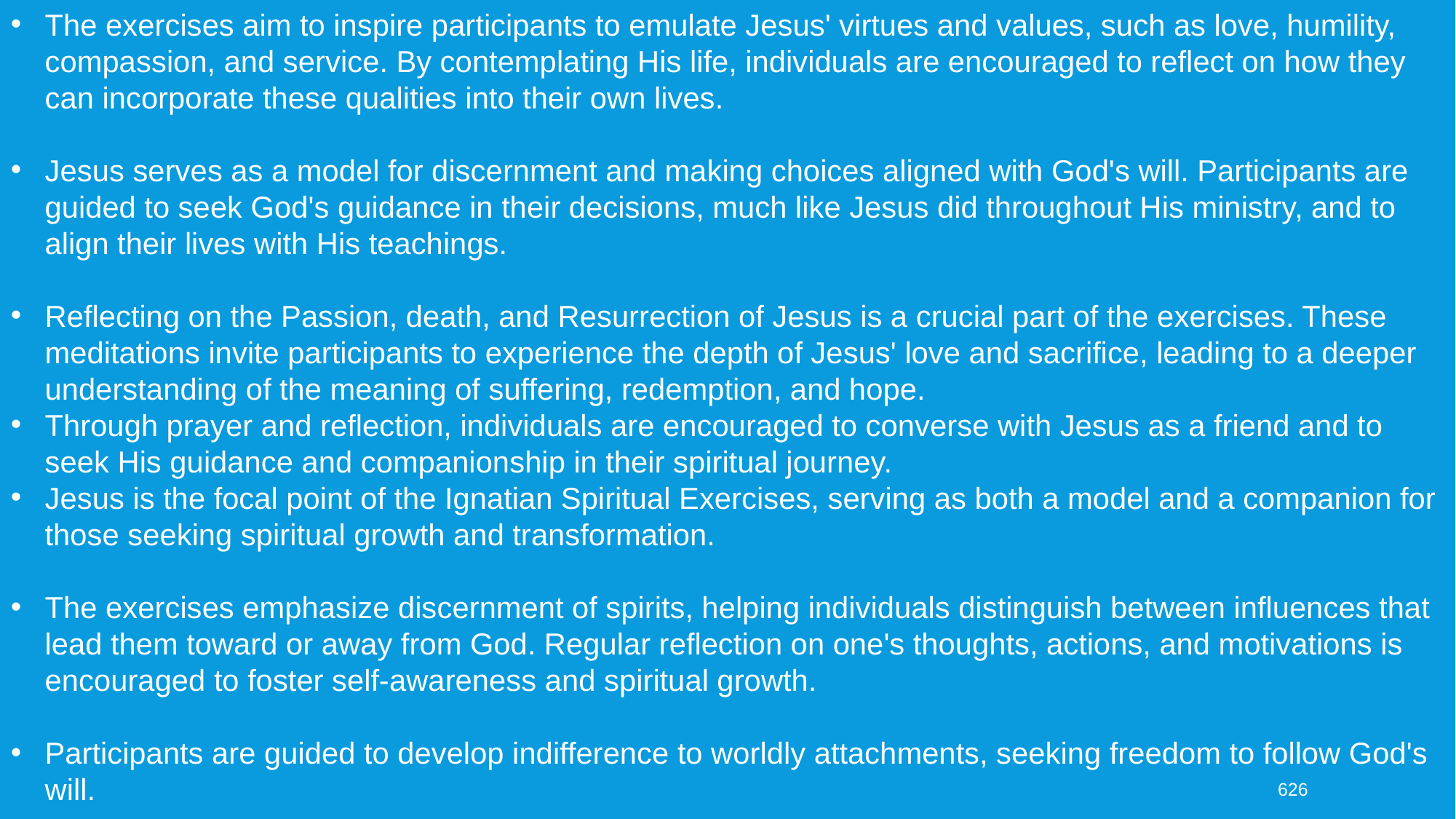

The exercises aim to inspire participants to emulate Jesus' virtues and values, such as love, humility, compassion, and service. By contemplating His life, individuals are encouraged to reflect on how they can incorporate these qualities into their own lives.

Jesus serves as a model for discernment and making choices aligned with God's will. Participants are guided to seek God's guidance in their decisions, much like Jesus did throughout His ministry, and to align their lives with His teachings.

Reflecting on the Passion, death, and Resurrection of Jesus is a crucial part of the exercises. These meditations invite participants to experience the depth of Jesus' love and sacrifice, leading to a deeper understanding of the meaning of suffering, redemption, and hope.
Through prayer and reflection, individuals are encouraged to converse with Jesus as a friend and to seek His guidance and companionship in their spiritual journey.
Jesus is the focal point of the Ignatian Spiritual Exercises, serving as both a model and a companion for those seeking spiritual growth and transformation.

The exercises emphasize discernment of spirits, helping individuals distinguish between influences that lead them toward or away from God. Regular reflection on one's thoughts, actions, and motivations is encouraged to foster self-awareness and spiritual growth.

Participants are guided to develop indifference to worldly attachments, seeking freedom to follow God's will.

626